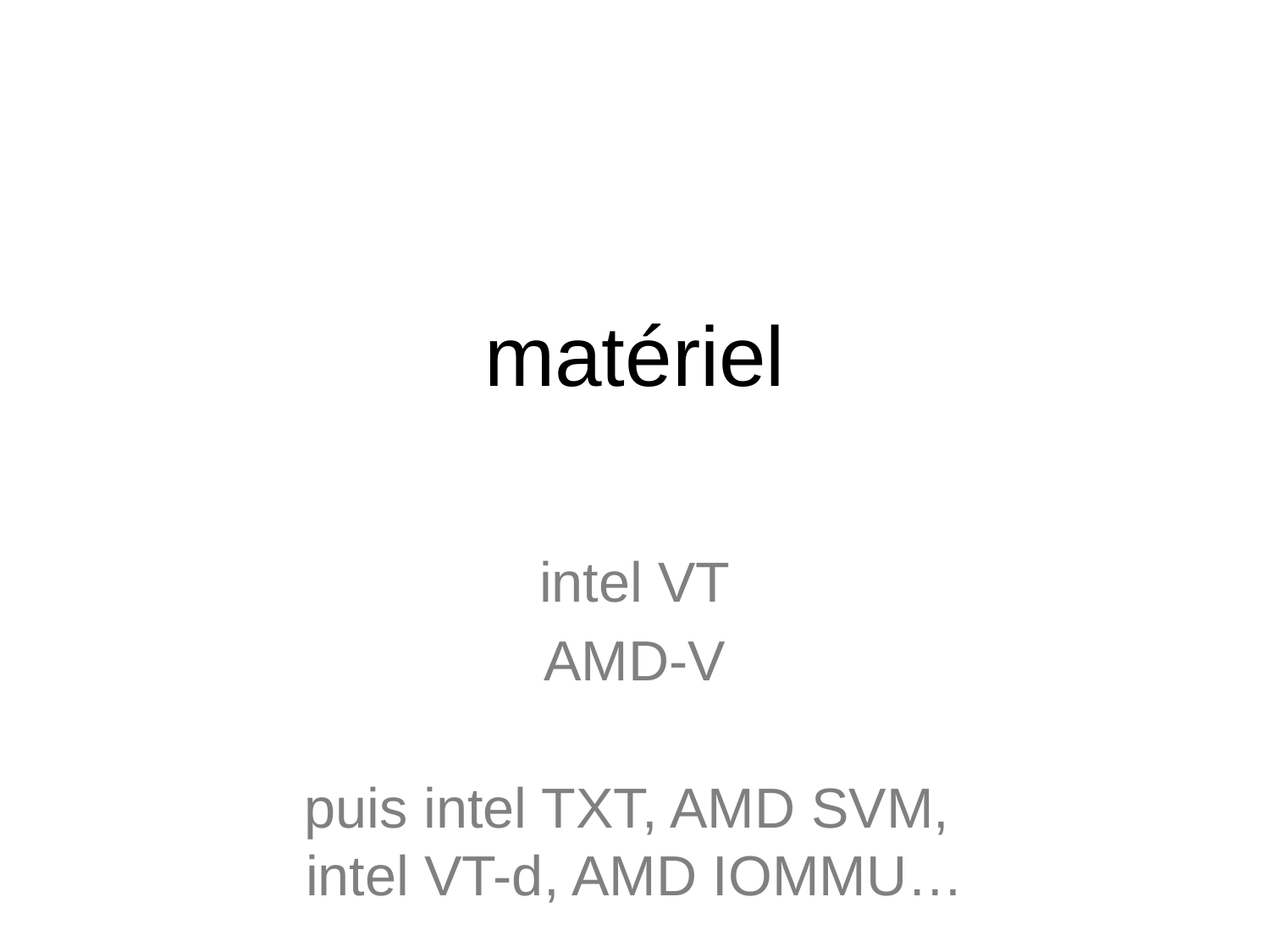

# matériel
intel VT
AMD-V
puis intel TXT, AMD SVM,
intel VT-d, AMD IOMMU…